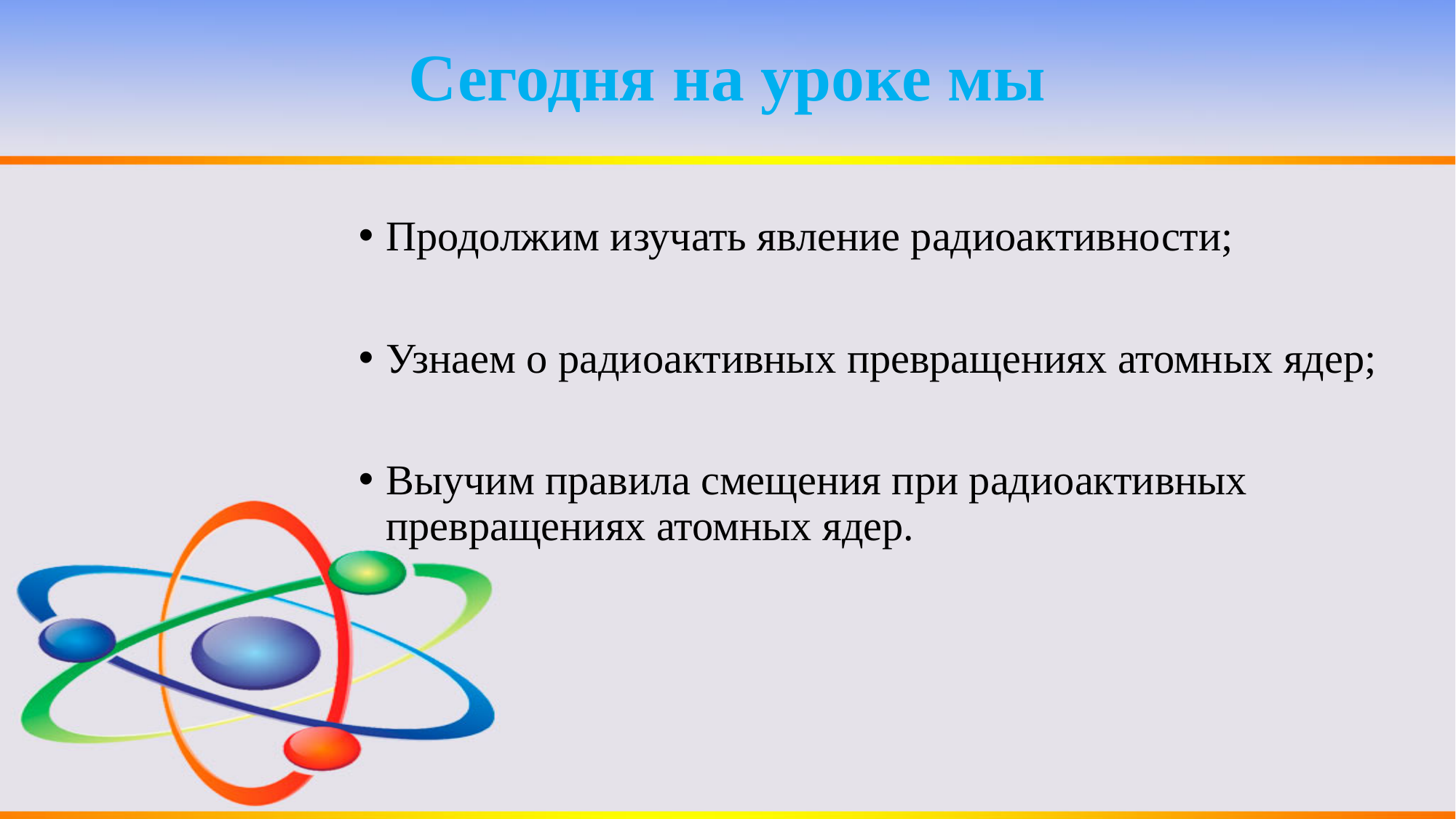

# Сегодня на уроке мы
Продолжим изучать явление радиоактивности;

Узнаем о радиоактивных превращениях атомных ядер;

Выучим правила смещения при радиоактивных превращениях атомных ядер.